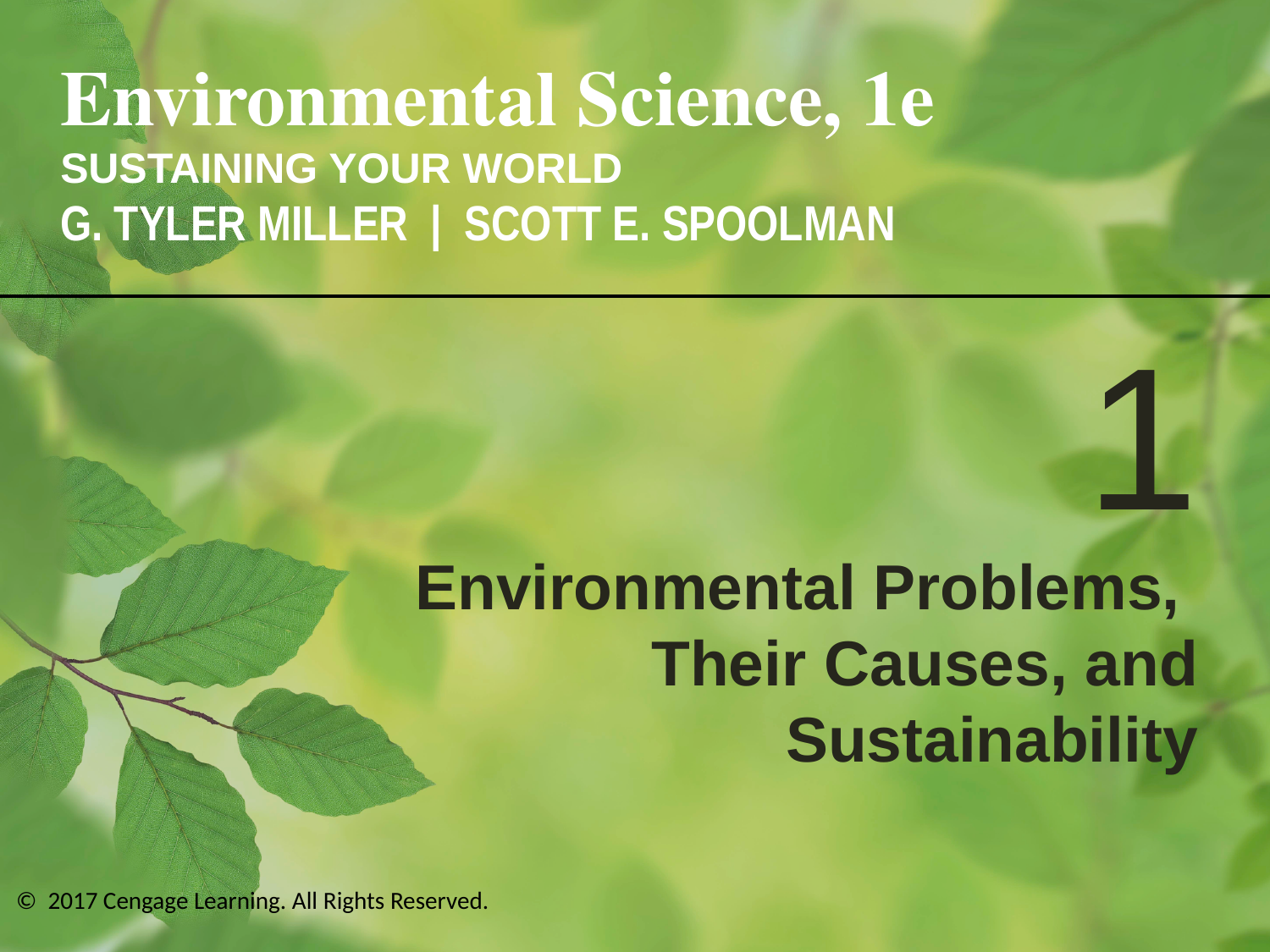

# 1
Environmental Problems,
Their Causes, and Sustainability